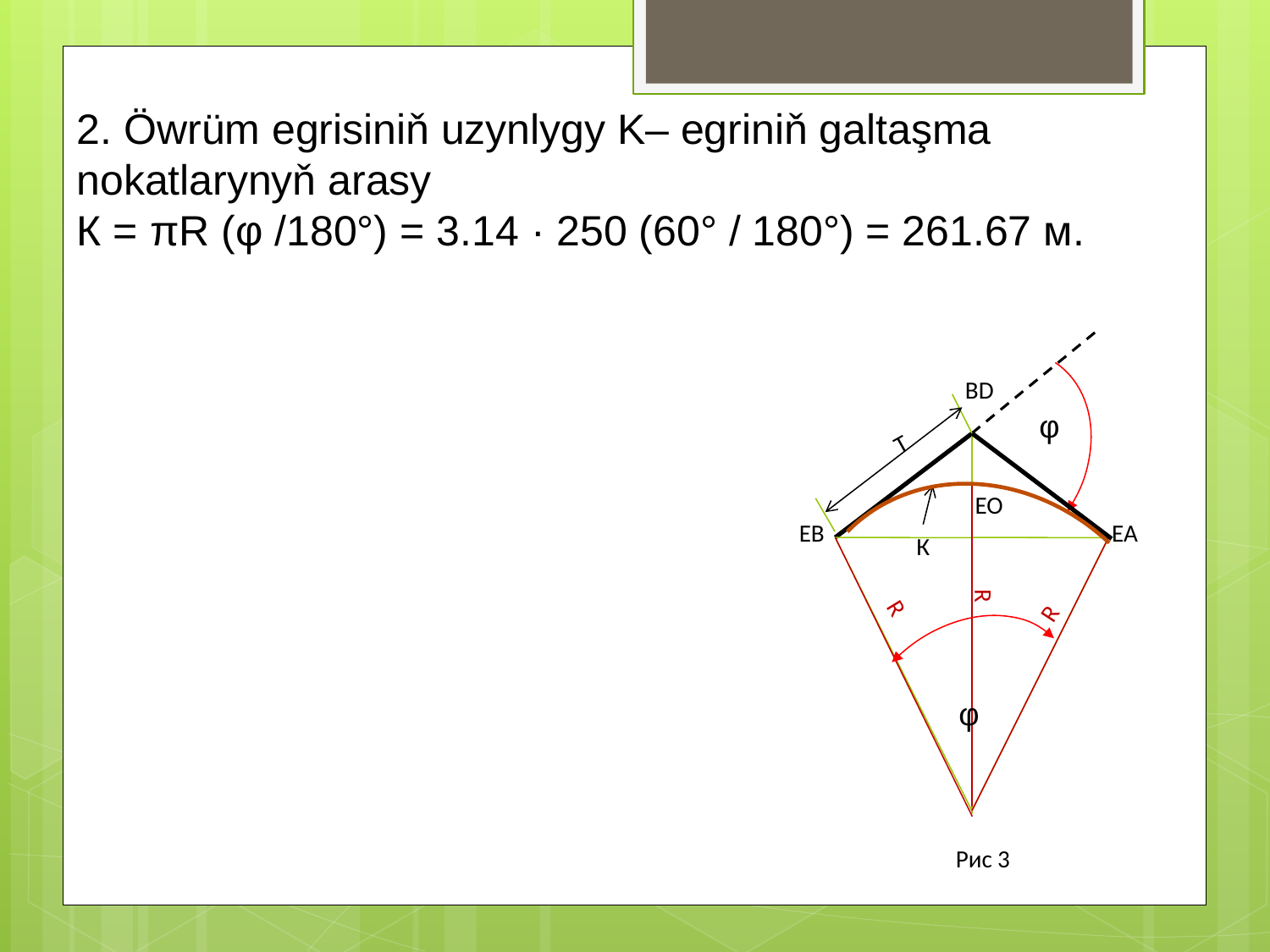

2. Öwrüm egrisiniň uzynlygy K– egriniň galtaşma nokatlarynyň arasy
К = πR (φ /180°) = 3.14 · 250 (60° / 180°) = 261.67 м.

BD
φ
Т
EO
EB
EA
К
R
R
R

 φ
Рис 3